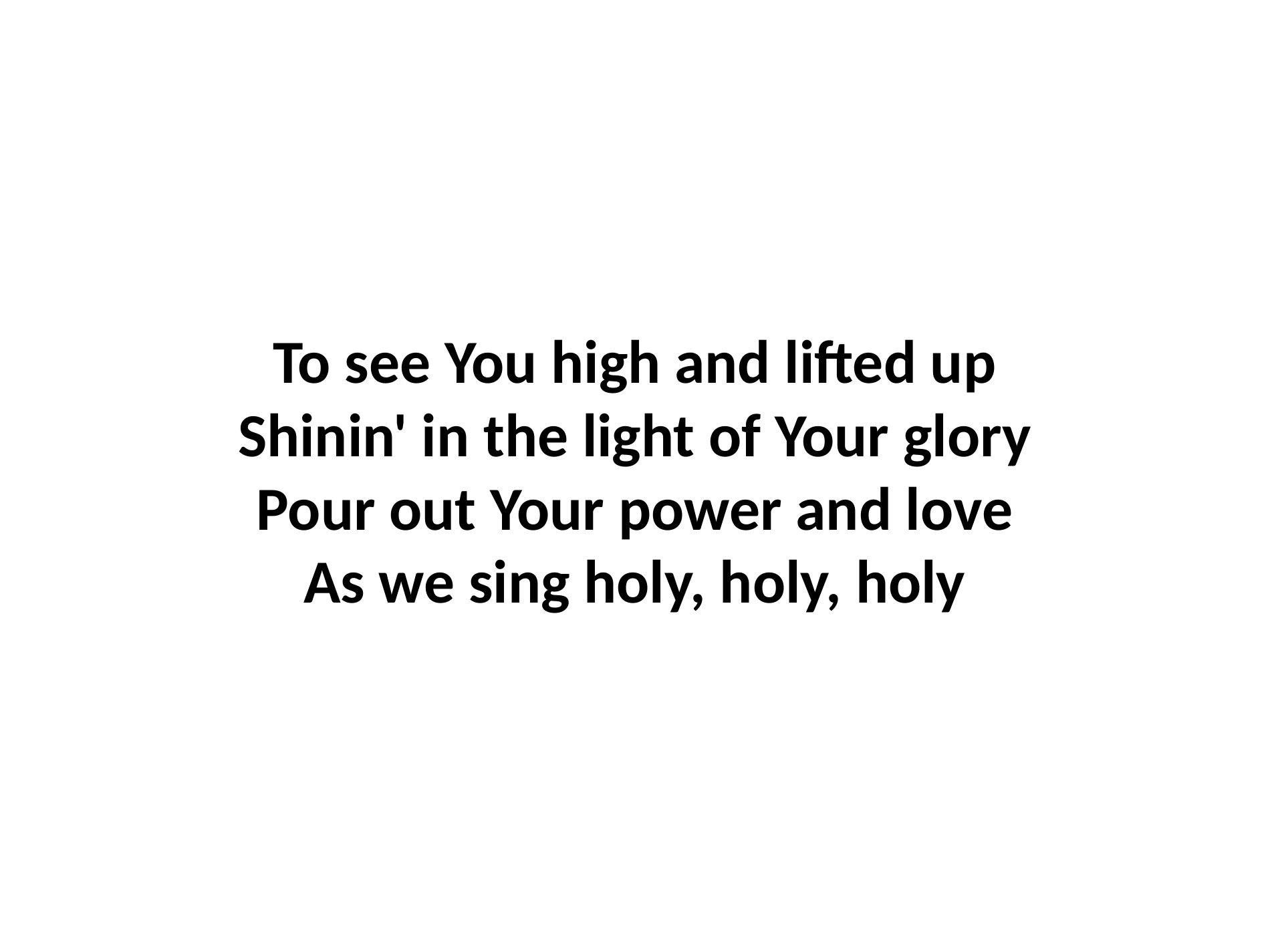

# To see You high and lifted up Shinin' in the light of Your glory Pour out Your power and love As we sing holy, holy, holy